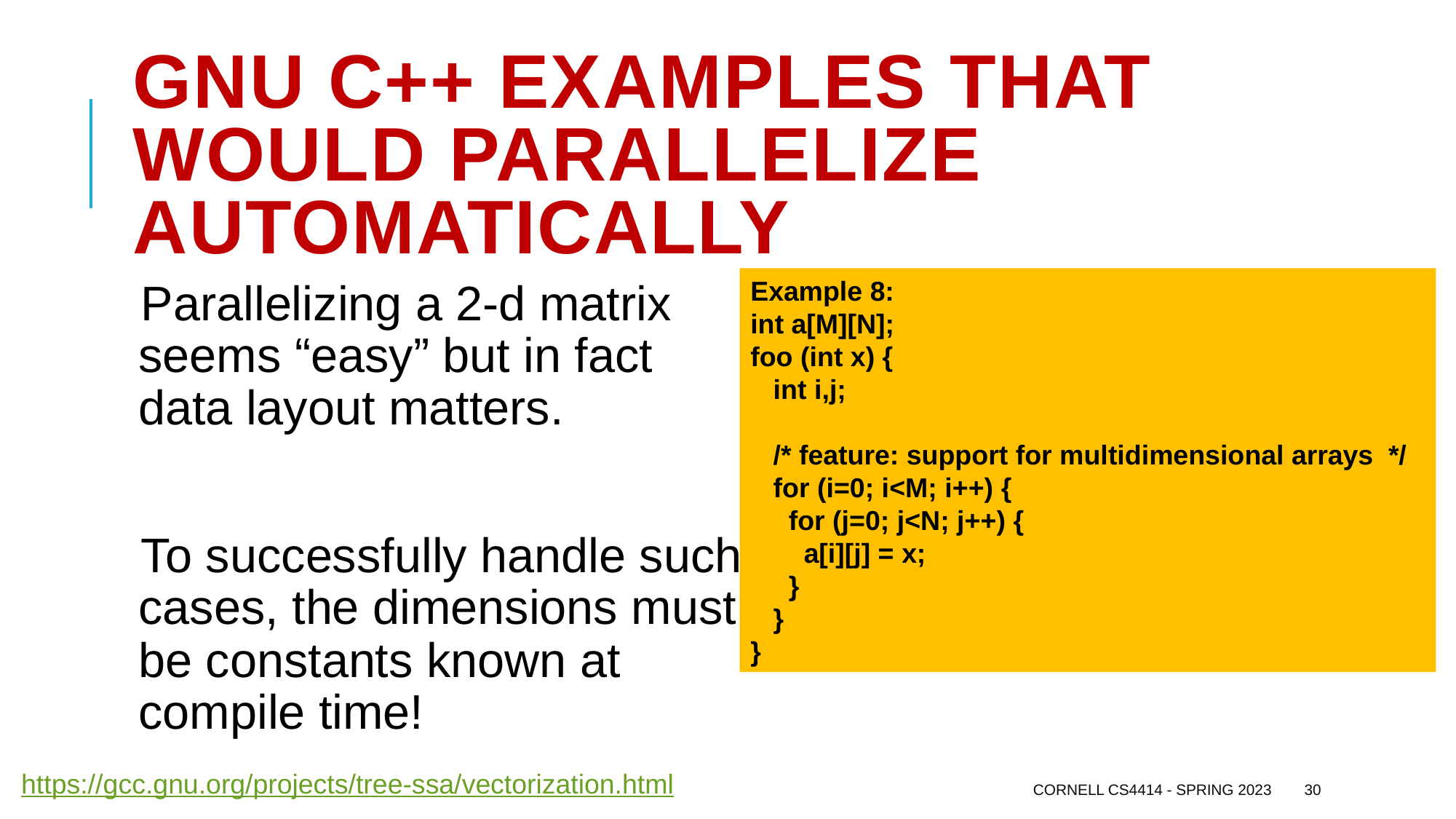

# GNU C++ examples that would parallelize automatically
Example 8:
int a[M][N];
foo (int x) {
   int i,j;

   /* feature: support for multidimensional arrays  */
   for (i=0; i<M; i++) {
     for (j=0; j<N; j++) {
       a[i][j] = x;
     }
   }
}
Parallelizing a 2-d matrix
seems “easy” but in fact
data layout matters.

To successfully handle such
cases, the dimensions must
be constants known at
compile time!
https://gcc.gnu.org/projects/tree-ssa/vectorization.html
Cornell CS4414 - Spring 2023
30